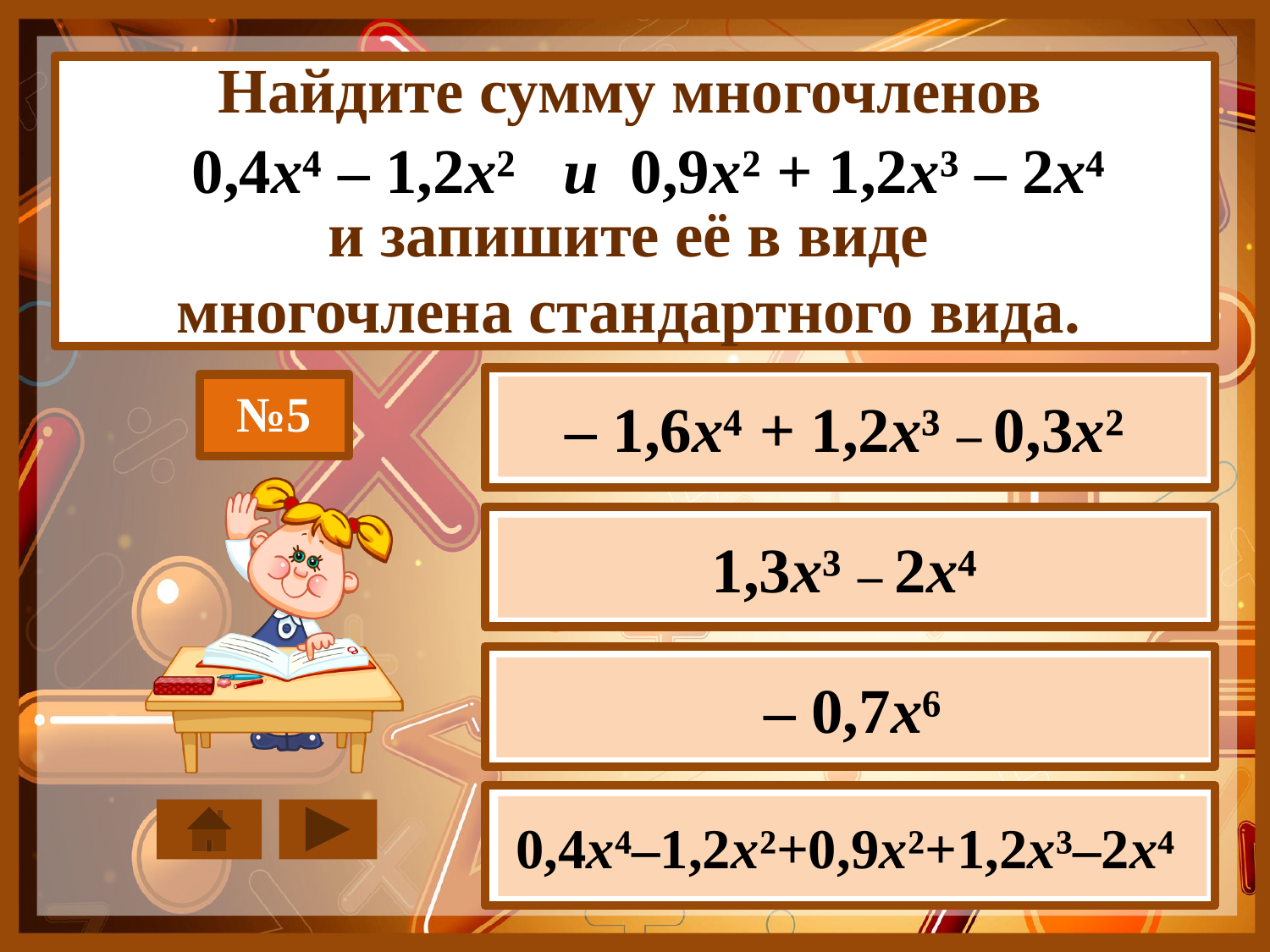

Найдите сумму многочленов
0,4x⁴ – 1,2x²   и  0,9x² + 1,2x³ – 2x⁴
и запишите её в виде
многочлена стандартного вида.
№5
– 1,6x⁴ + 1,2x³ – 0,3x²
1,3x³ – 2x⁴
– 0,7x⁶
0,4x⁴–1,2x²+0,9x²+1,2x³–2x⁴